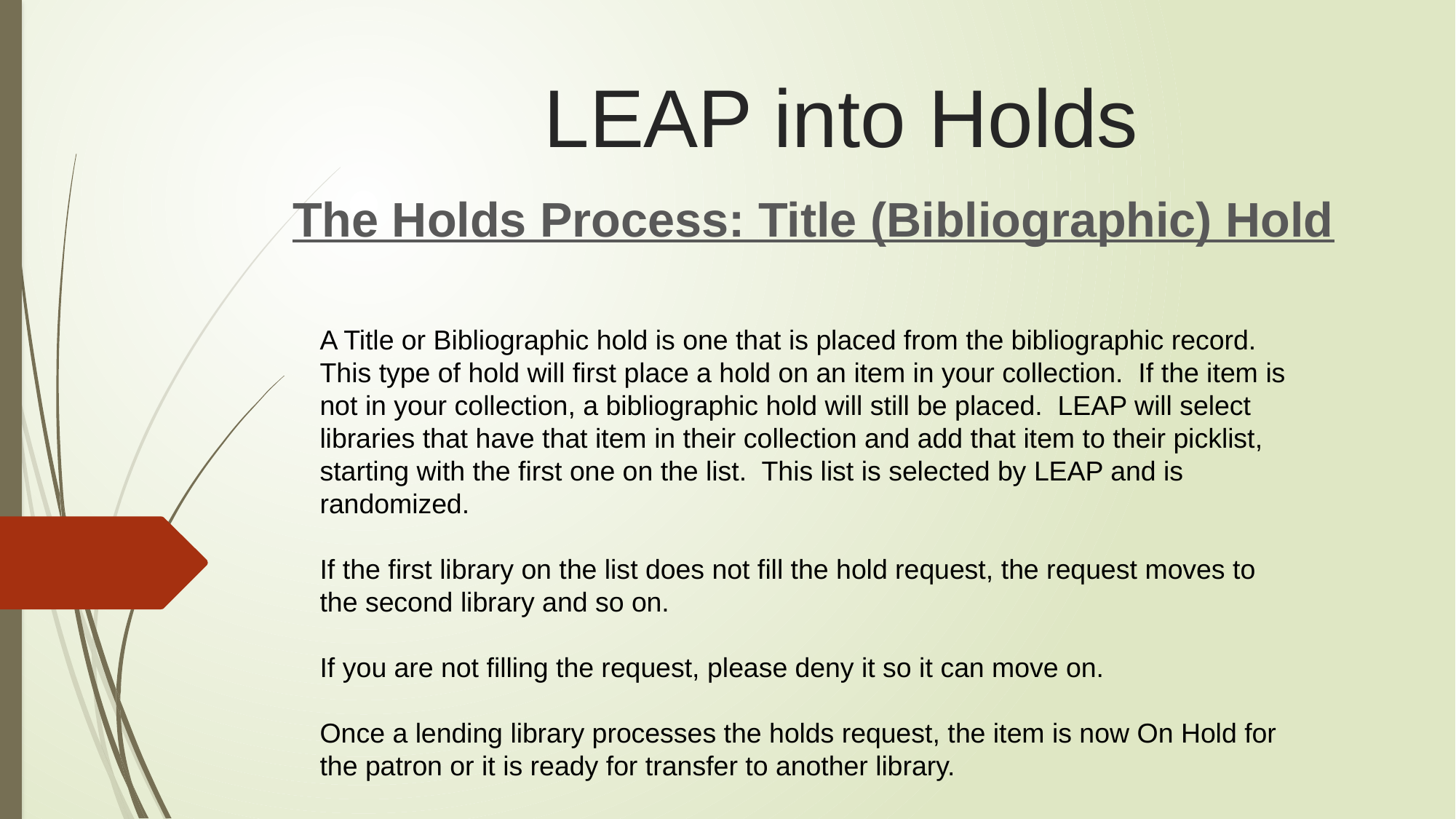

# LEAP into Holds
The Holds Process: Title (Bibliographic) Hold
A Title or Bibliographic hold is one that is placed from the bibliographic record.  This type of hold will first place a hold on an item in your collection.  If the item is not in your collection, a bibliographic hold will still be placed.  LEAP will select libraries that have that item in their collection and add that item to their picklist, starting with the first one on the list.  This list is selected by LEAP and is randomized.

If the first library on the list does not fill the hold request, the request moves to the second library and so on.
If you are not filling the request, please deny it so it can move on.

Once a lending library processes the holds request, the item is now On Hold for the patron or it is ready for transfer to another library.